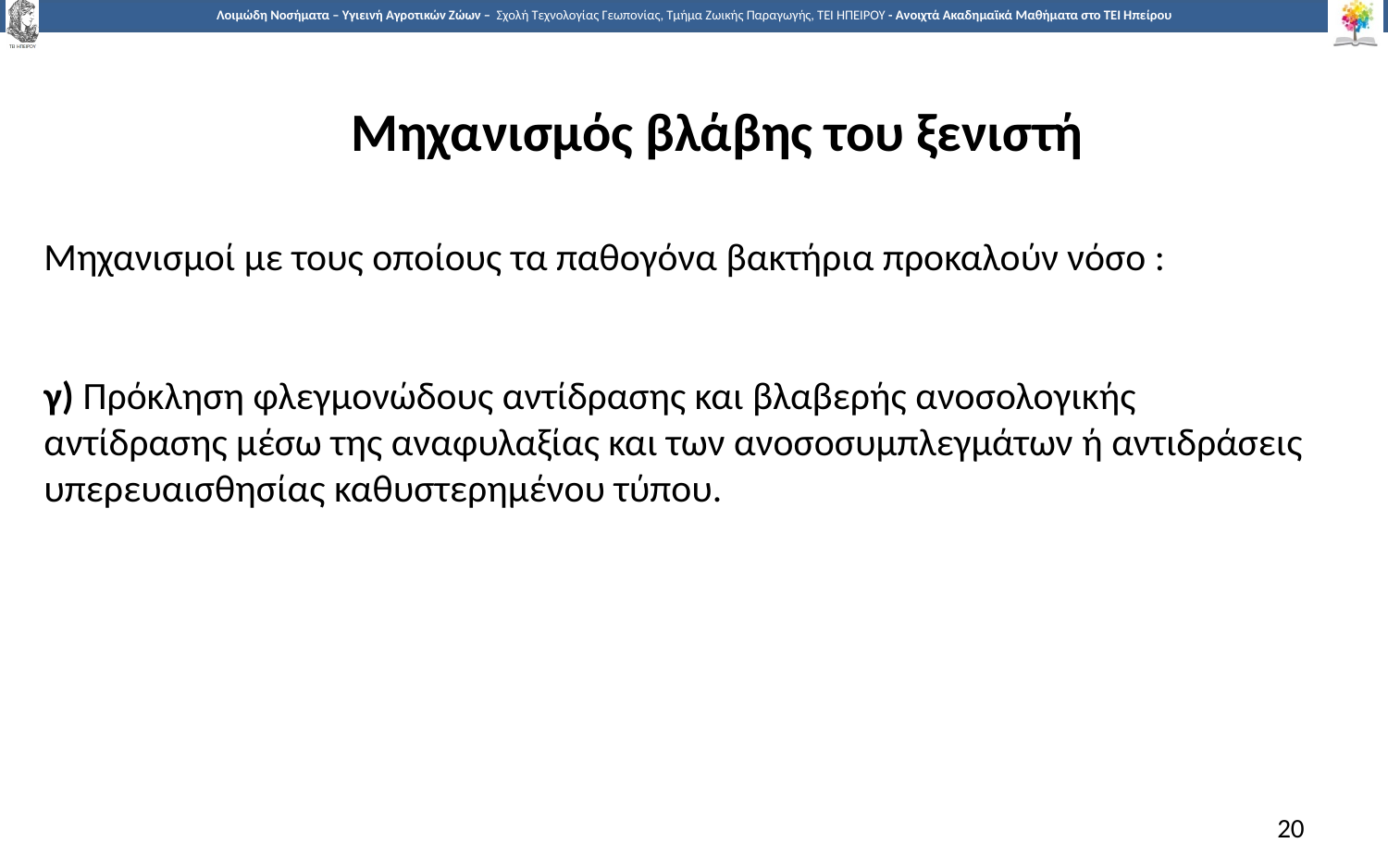

# Μηχανισμός βλάβης του ξενιστή
Μηχανισμοί με τους οποίους τα παθογόνα βακτήρια προκαλούν νόσο :

γ) Πρόκληση φλεγμονώδους αντίδρασης και βλαβερής ανοσολογικής αντίδρασης μέσω της αναφυλαξίας και των ανοσοσυμπλεγμάτων ή αντιδράσεις υπερευαισθησίας καθυστερημένου τύπου.
20